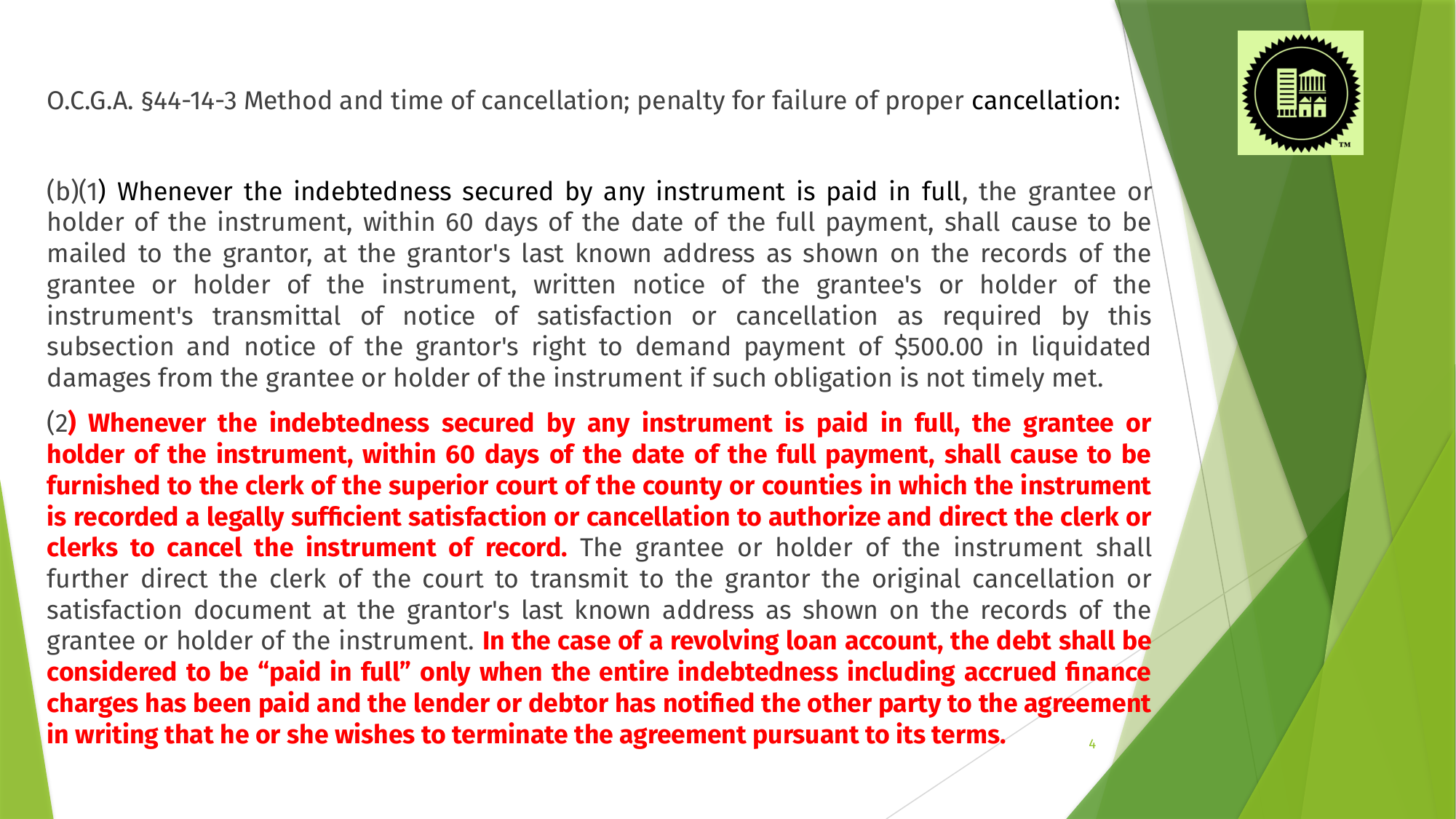

O.C.G.A. §44-14-3 Method and time of cancellation; penalty for failure of proper cancellation:

(b)(1) Whenever the indebtedness secured by any instrument is paid in full, the grantee or holder of the instrument, within 60 days of the date of the full payment, shall cause to be mailed to the grantor, at the grantor's last known address as shown on the records of the grantee or holder of the instrument, written notice of the grantee's or holder of the instrument's transmittal of notice of satisfaction or cancellation as required by this subsection and notice of the grantor's right to demand payment of $500.00 in liquidated damages from the grantee or holder of the instrument if such obligation is not timely met.
(2) Whenever the indebtedness secured by any instrument is paid in full, the grantee or holder of the instrument, within 60 days of the date of the full payment, shall cause to be furnished to the clerk of the superior court of the county or counties in which the instrument is recorded a legally sufficient satisfaction or cancellation to authorize and direct the clerk or clerks to cancel the instrument of record. The grantee or holder of the instrument shall further direct the clerk of the court to transmit to the grantor the original cancellation or satisfaction document at the grantor's last known address as shown on the records of the grantee or holder of the instrument. In the case of a revolving loan account, the debt shall be considered to be “paid in full” only when the entire indebtedness including accrued finance charges has been paid and the lender or debtor has notified the other party to the agreement in writing that he or she wishes to terminate the agreement pursuant to its terms.
4